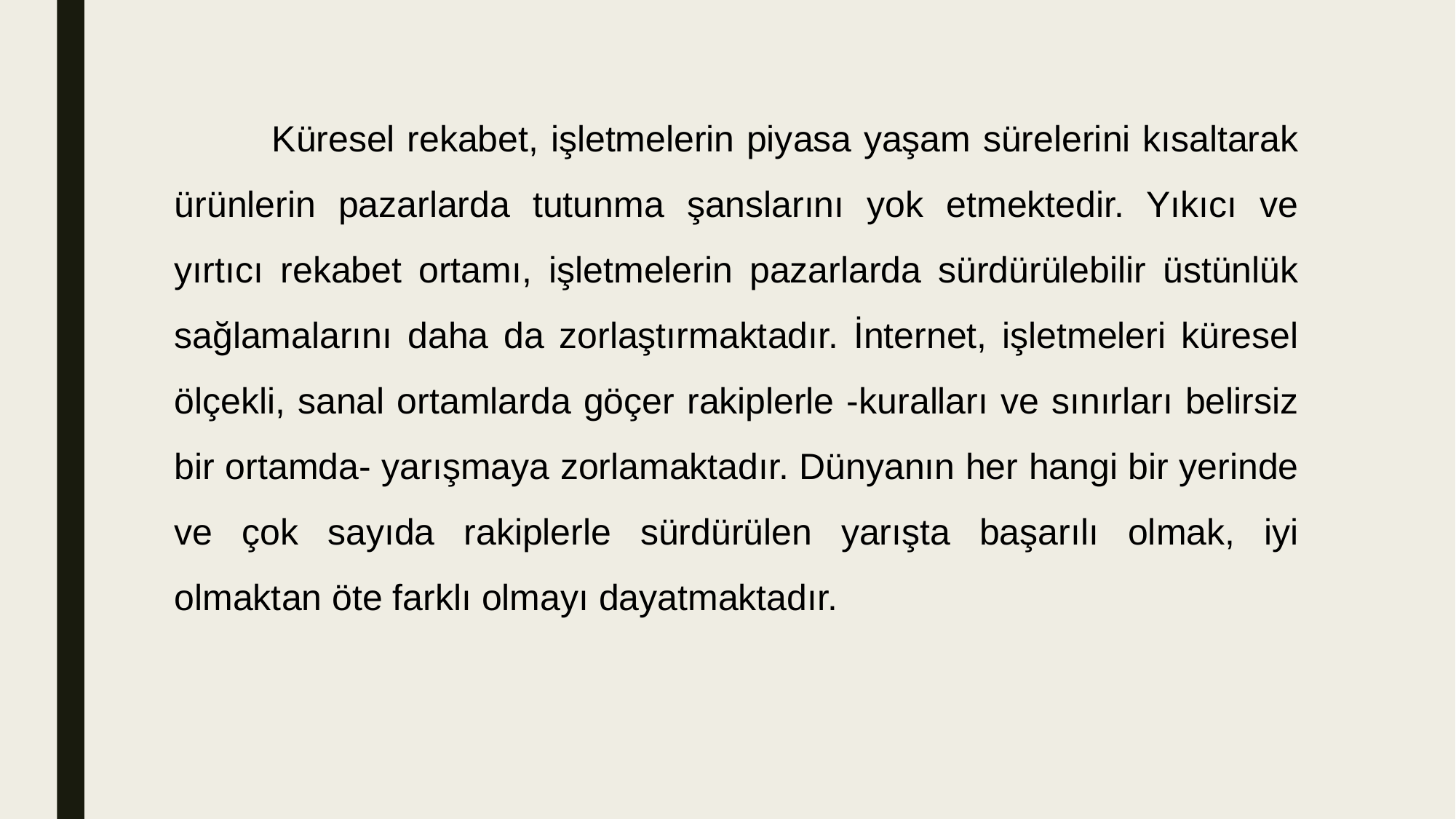

Küresel rekabet, işletmelerin piyasa yaşam sürelerini kısaltarak ürünlerin pazarlarda tutunma şanslarını yok etmektedir. Yıkıcı ve yırtıcı rekabet ortamı, işletmelerin pazarlarda sürdürülebilir üstünlük sağlamalarını daha da zorlaştırmaktadır. İnternet, işletmeleri küresel ölçekli, sanal ortamlarda göçer rakiplerle -kuralları ve sınırları belirsiz bir ortamda- yarışmaya zorlamaktadır. Dünyanın her hangi bir yerinde ve çok sayıda rakiplerle sürdürülen yarışta başarılı olmak, iyi olmaktan öte farklı olmayı dayatmaktadır.